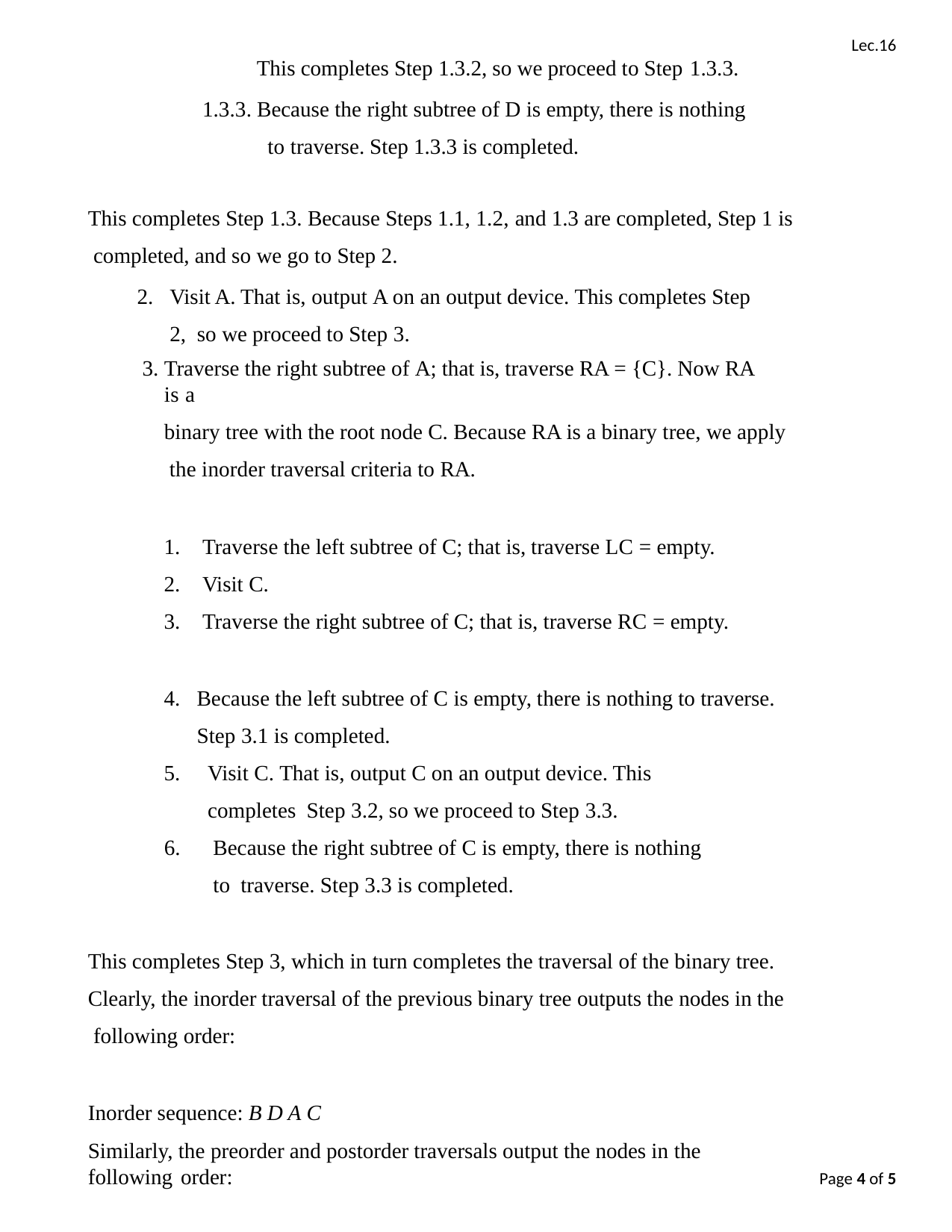

Lec.16
This completes Step 1.3.2, so we proceed to Step 1.3.3.
1.3.3. Because the right subtree of D is empty, there is nothing  to traverse. Step 1.3.3 is completed.
This completes Step 1.3. Because Steps 1.1, 1.2, and 1.3 are completed, Step 1 is  completed, and so we go to Step 2.
Visit A. That is, output A on an output device. This completes Step 2,  so we proceed to Step 3.
Traverse the right subtree of A; that is, traverse RA = {C}. Now RA is a
binary tree with the root node C. Because RA is a binary tree, we apply  the inorder traversal criteria to RA.

Traverse the left subtree of C; that is, traverse LC = empty.
Visit C.
Traverse the right subtree of C; that is, traverse RC = empty.

Because the left subtree of C is empty, there is nothing to traverse.  Step 3.1 is completed.
Visit C. That is, output C on an output device. This completes  Step 3.2, so we proceed to Step 3.3.
Because the right subtree of C is empty, there is nothing to  traverse. Step 3.3 is completed.

This completes Step 3, which in turn completes the traversal of the binary tree.  Clearly, the inorder traversal of the previous binary tree outputs the nodes in the  following order:

Inorder sequence: B D A C
Similarly, the preorder and postorder traversals output the nodes in the following order:
Page 4 of 5